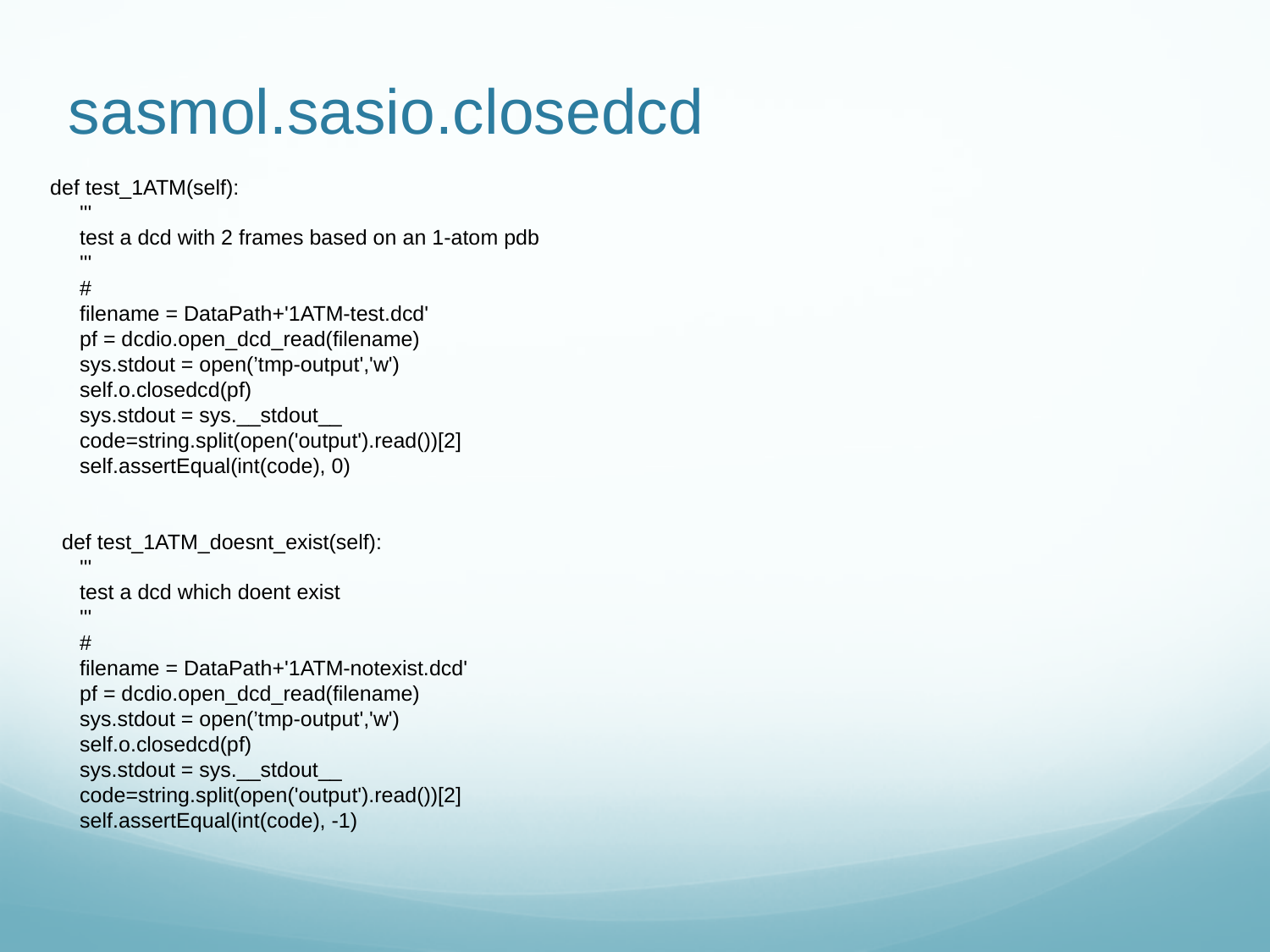

# sasmol.sasio.closedcd
 def test_1ATM(self):
      '''
      test a dcd with 2 frames based on an 1-atom pdb
      '''
      #
      filename = DataPath+'1ATM-test.dcd'
      pf = dcdio.open_dcd_read(filename)
      sys.stdout = open(’tmp-output','w')
      self.o.closedcd(pf)
      sys.stdout = sys.__stdout__
      code=string.split(open('output').read())[2]
      self.assertEqual(int(code), 0)

   def test_1ATM_doesnt_exist(self):
      '''
      test a dcd which doent exist
      '''
      #
      filename = DataPath+'1ATM-notexist.dcd'
      pf = dcdio.open_dcd_read(filename)
      sys.stdout = open(’tmp-output','w')
      self.o.closedcd(pf)
      sys.stdout = sys.__stdout__
      code=string.split(open('output').read())[2]
      self.assertEqual(int(code), -1)